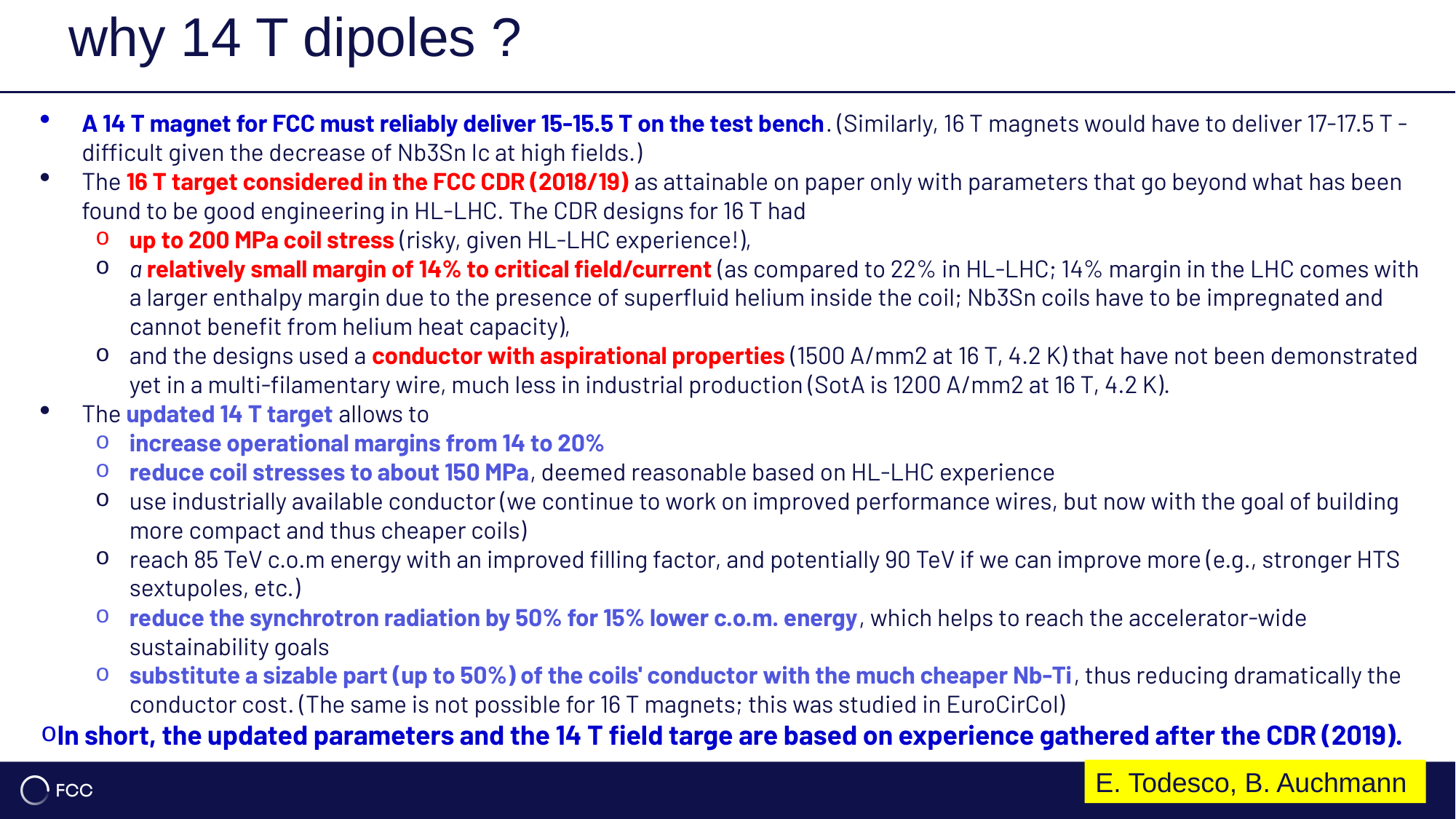

why 14 T dipoles ?

A 14 T magnet for FCC must reliably deliver 15-15.5 T on the test bench. (Similarly, 16 T magnets would have to deliver 17-17.5 T - difficult given the decrease of Nb3Sn Ic at high fields.)
The 16 T target considered in the FCC CDR (2018/19) as attainable on paper only with parameters that go beyond what has been found to be good engineering in HL-LHC. The CDR designs for 16 T had
up to 200 MPa coil stress (risky, given HL-LHC experience!),
a relatively small margin of 14% to critical field/current (as compared to 22% in HL-LHC; 14% margin in the LHC comes with a larger enthalpy margin due to the presence of superfluid helium inside the coil; Nb3Sn coils have to be impregnated and cannot benefit from helium heat capacity),
and the designs used a conductor with aspirational properties (1500 A/mm2 at 16 T, 4.2 K) that have not been demonstrated yet in a multi-filamentary wire, much less in industrial production (SotA is 1200 A/mm2 at 16 T, 4.2 K).
The updated 14 T target allows to
increase operational margins from 14 to 20%
reduce coil stresses to about 150 MPa, deemed reasonable based on HL-LHC experience
use industrially available conductor (we continue to work on improved performance wires, but now with the goal of building more compact and thus cheaper coils)
reach 85 TeV c.o.m energy with an improved filling factor, and potentially 90 TeV if we can improve more (e.g., stronger HTS sextupoles, etc.)
reduce the synchrotron radiation by 50% for 15% lower c.o.m. energy, which helps to reach the accelerator-wide sustainability goals
substitute a sizable part (up to 50%) of the coils' conductor with the much cheaper Nb-Ti, thus reducing dramatically the conductor cost. (The same is not possible for 16 T magnets; this was studied in EuroCirCol)
In short, the updated parameters and the 14 T field targe are based on experience gathered after the CDR (2019).
E. Todesco, B. Auchmann